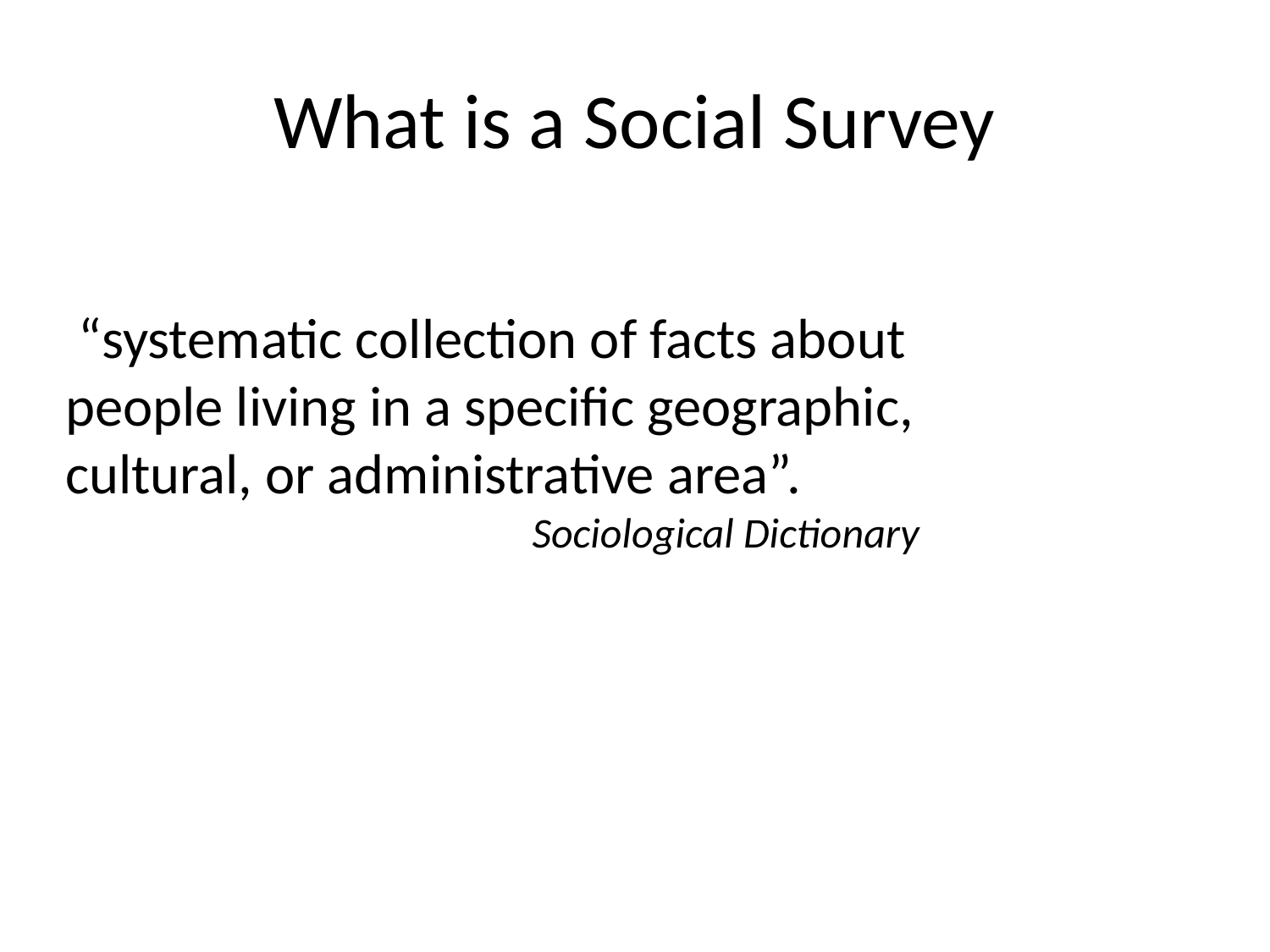

# What is a Social Survey
 “systematic collection of facts about people living in a specific geographic, cultural, or administrative area”.
                                                 Sociological Dictionary